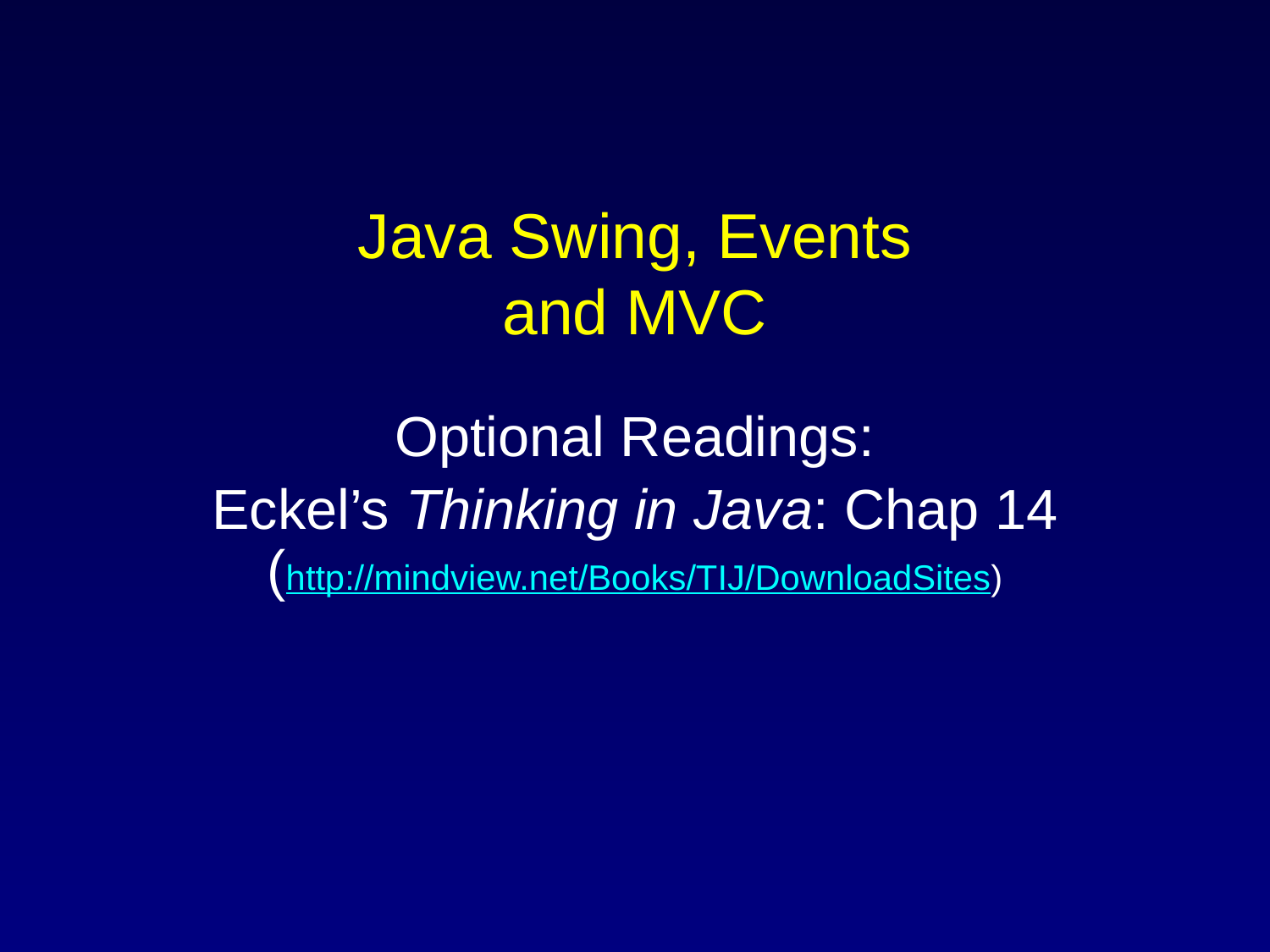

# Java Swing, Events and MVC
Optional Readings:
Eckel’s Thinking in Java: Chap 14
(http://mindview.net/Books/TIJ/DownloadSites)